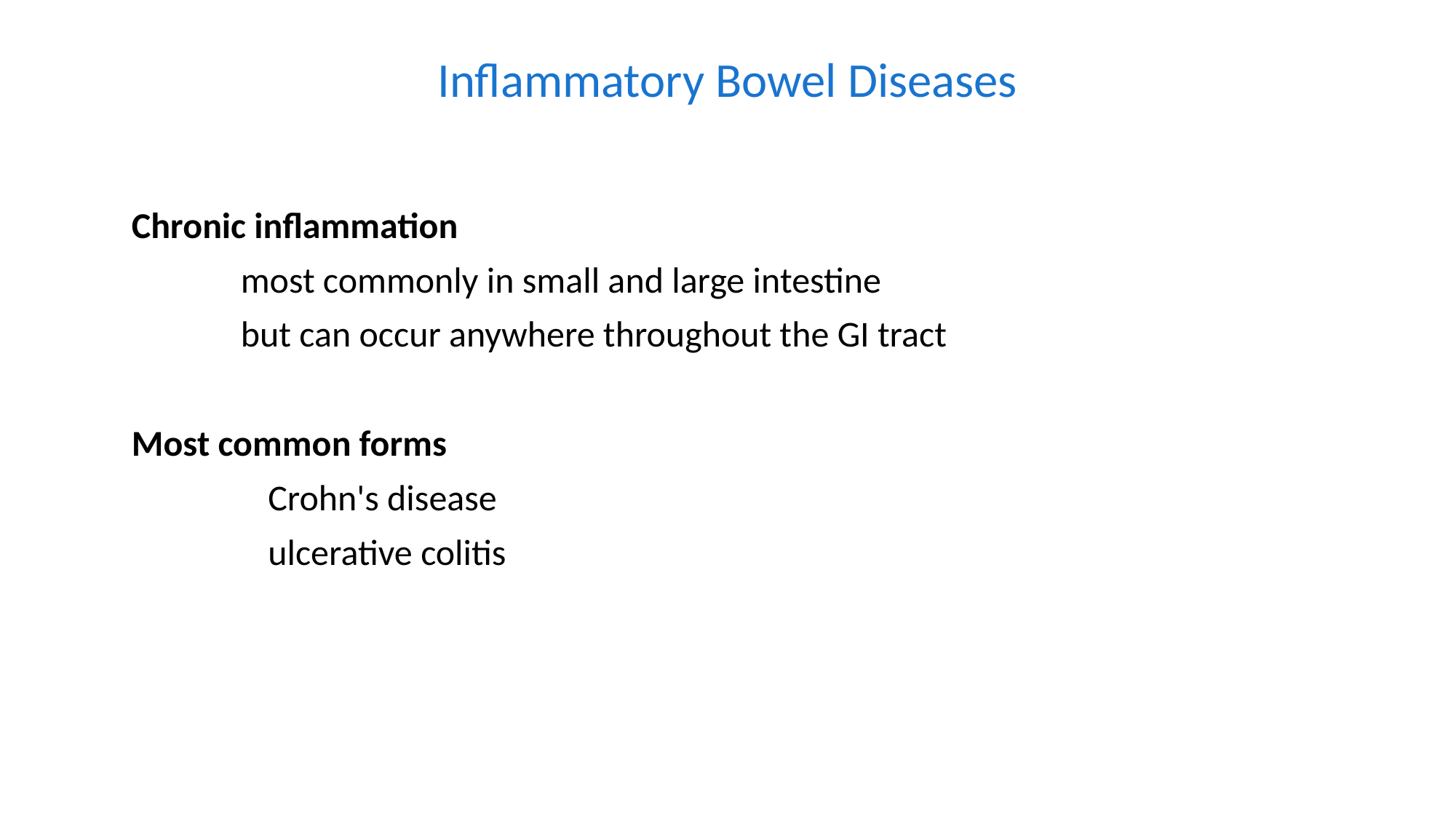

Inflammatory Bowel Diseases
Chronic inflammation
	most commonly in small and large intestine
	but can occur anywhere throughout the GI tract

Most common forms
		Crohn's disease
		ulcerative colitis